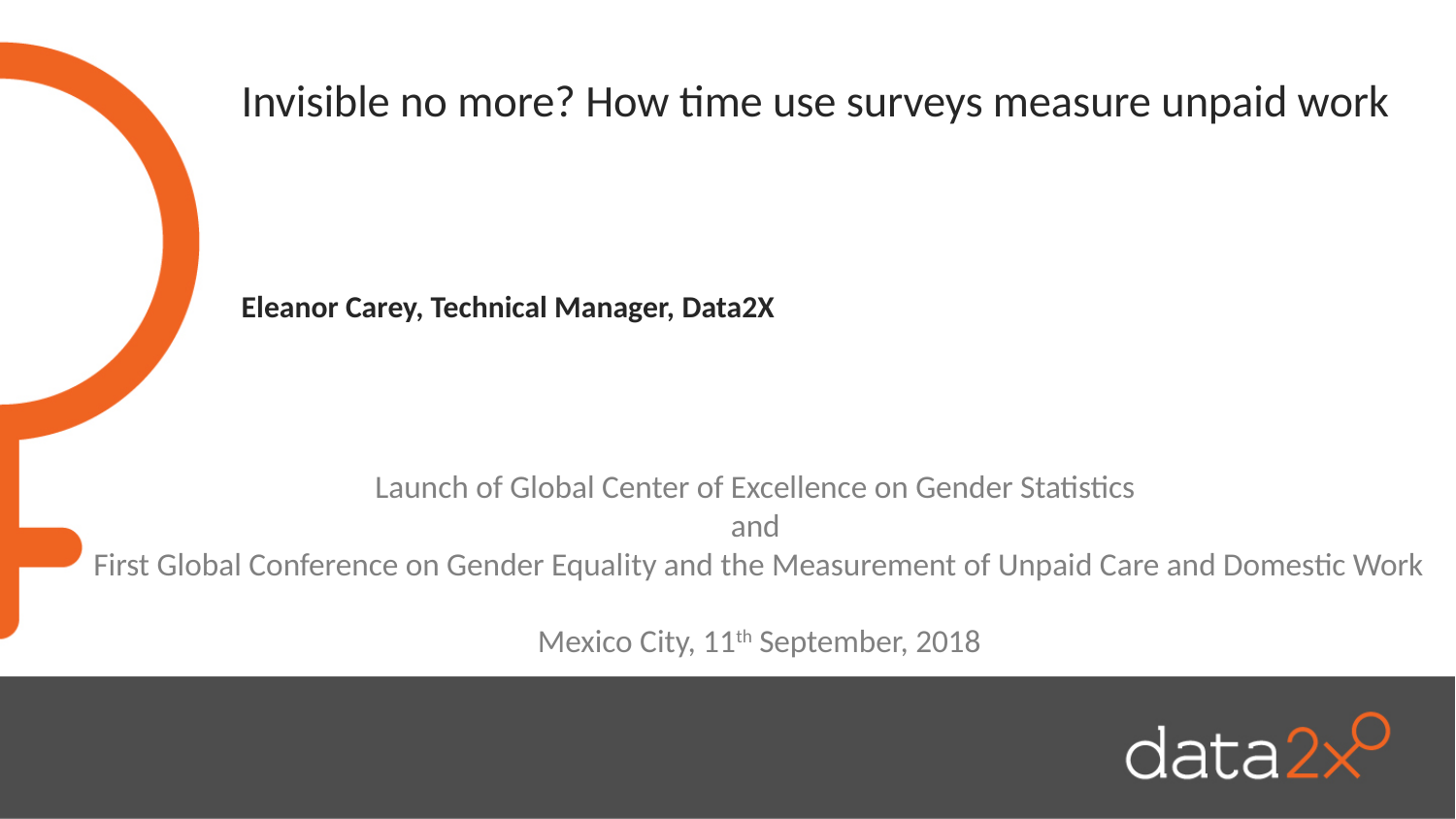

# Invisible no more? How time use surveys measure unpaid work
Eleanor Carey, Technical Manager, Data2X
Launch of Global Center of Excellence on Gender Statistics
and
First Global Conference on Gender Equality and the Measurement of Unpaid Care and Domestic Work

Mexico City, 11th September, 2018